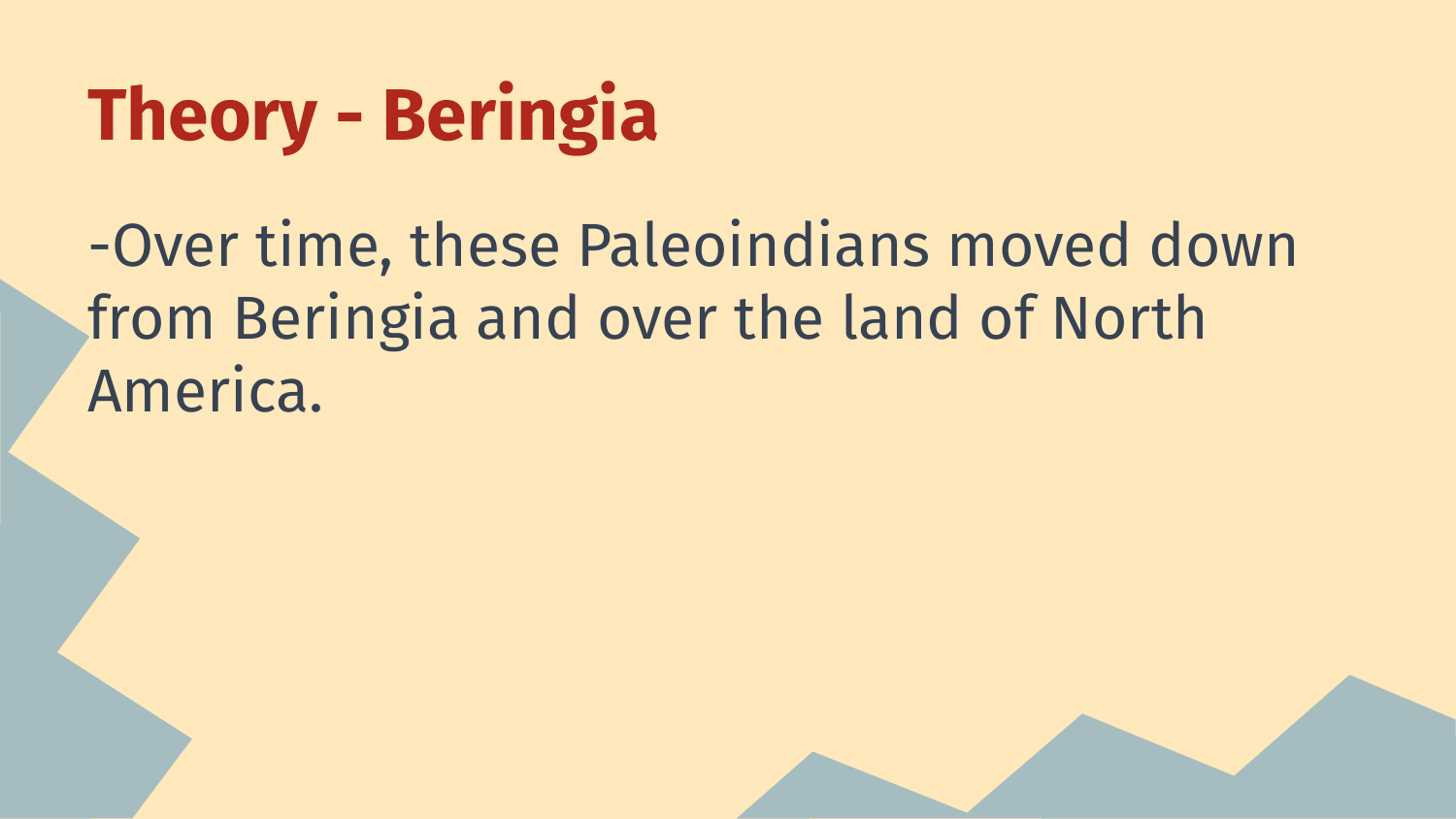

# Theory - Beringia
-Over time, these Paleoindians moved down from Beringia and over the land of North America.